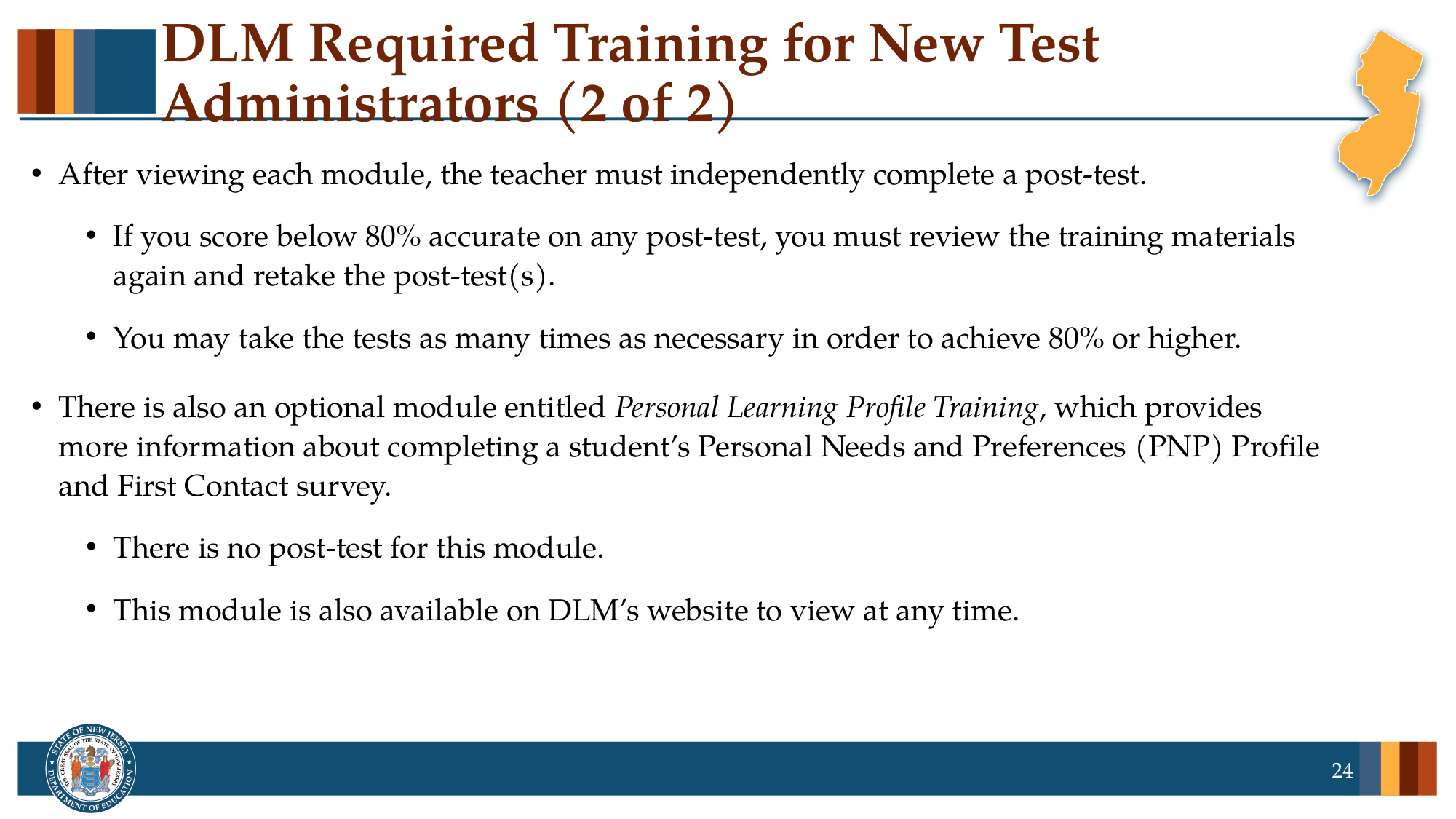

# DLM Required Training for New Test Administrators (2 of 2)
After viewing each module, the teacher must independently complete a post-test.
If you score below 80% accurate on any post-test, you must review the training materials again and retake the post-test(s).
You may take the tests as many times as necessary in order to achieve 80% or higher.
There is also an optional module entitled Personal Learning Profile Training, which provides more information about completing a student’s Personal Needs and Preferences (PNP) Profile and First Contact survey.
There is no post-test for this module.
This module is also available on DLM’s website to view at any time.
24